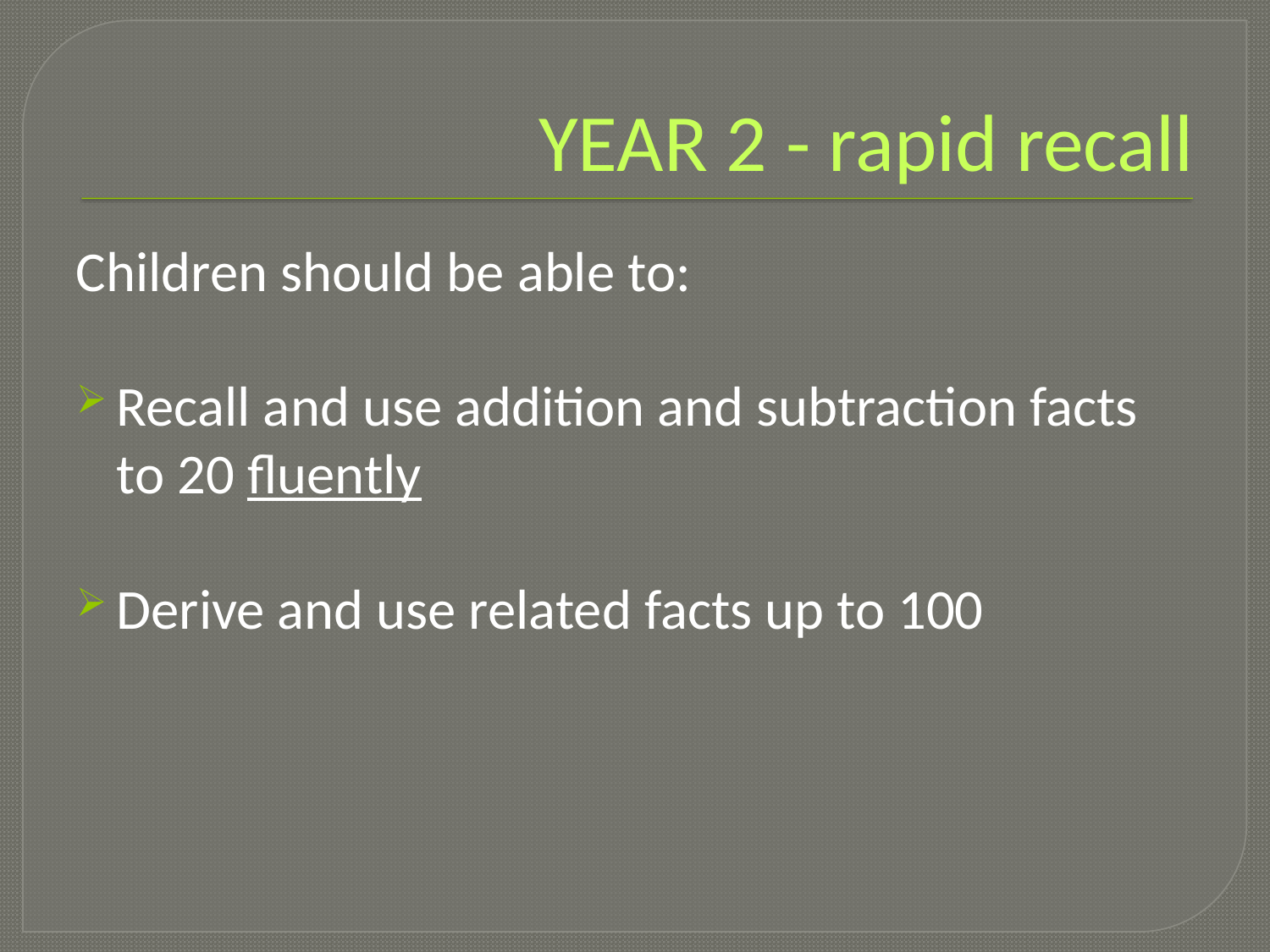

# YEAR 2 - rapid recall
Children should be able to:

Recall and use addition and subtraction facts to 20 fluently

Derive and use related facts up to 100